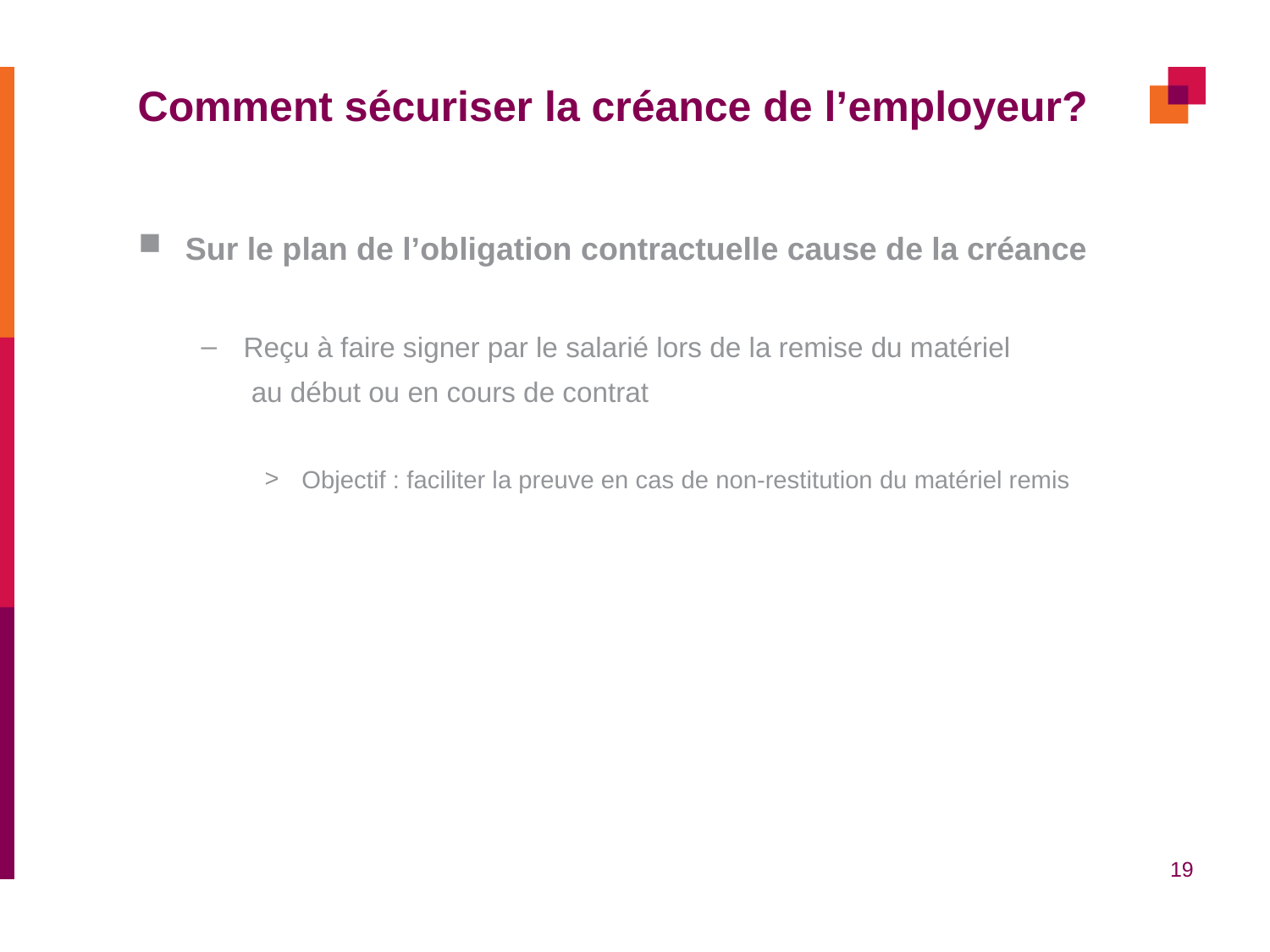

# Comment sécuriser la créance de l’employeur?
Sur le plan de l’obligation contractuelle cause de la créance

Reçu à faire signer par le salarié lors de la remise du matériel
	 au début ou en cours de contrat

Objectif : faciliter la preuve en cas de non-restitution du matériel remis

19